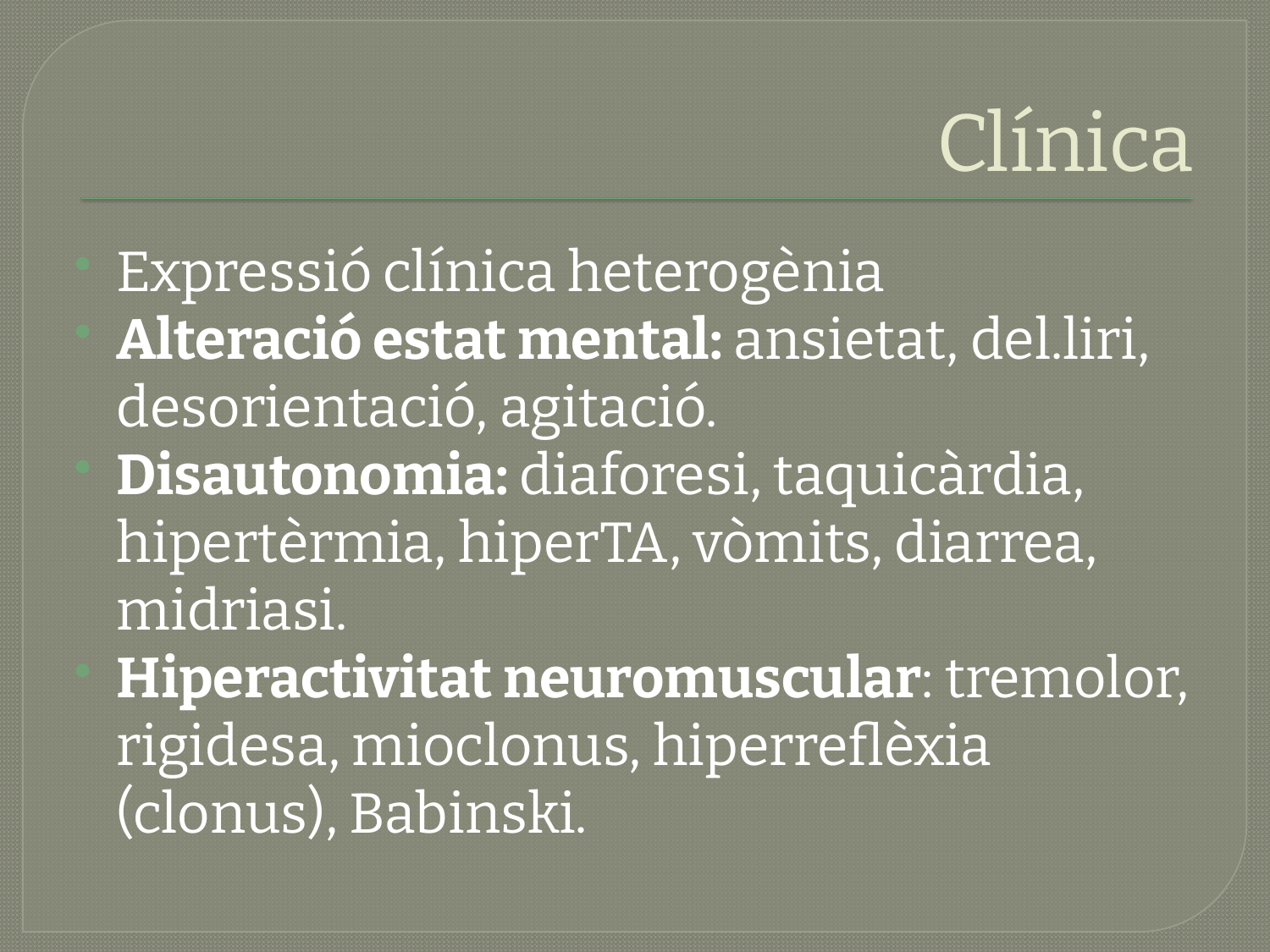

# Clínica
Expressió clínica heterogènia
Alteració estat mental: ansietat, del.liri, desorientació, agitació.
Disautonomia: diaforesi, taquicàrdia, hipertèrmia, hiperTA, vòmits, diarrea, midriasi.
Hiperactivitat neuromuscular: tremolor, rigidesa, mioclonus, hiperreflèxia (clonus), Babinski.